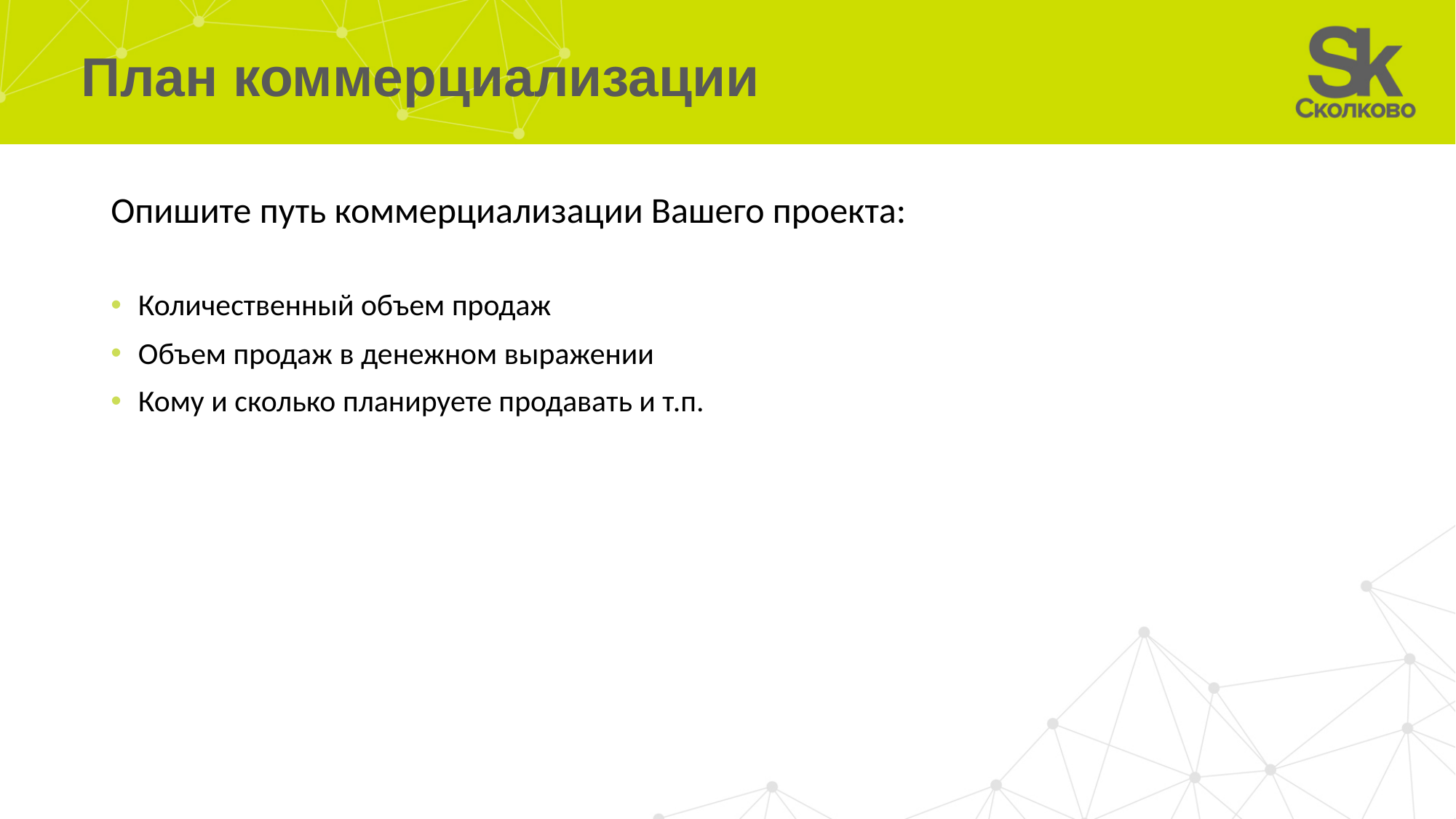

# План коммерциализации
Опишите путь коммерциализации Вашего проекта:
Количественный объем продаж
Объем продаж в денежном выражении
Кому и сколько планируете продавать и т.п.